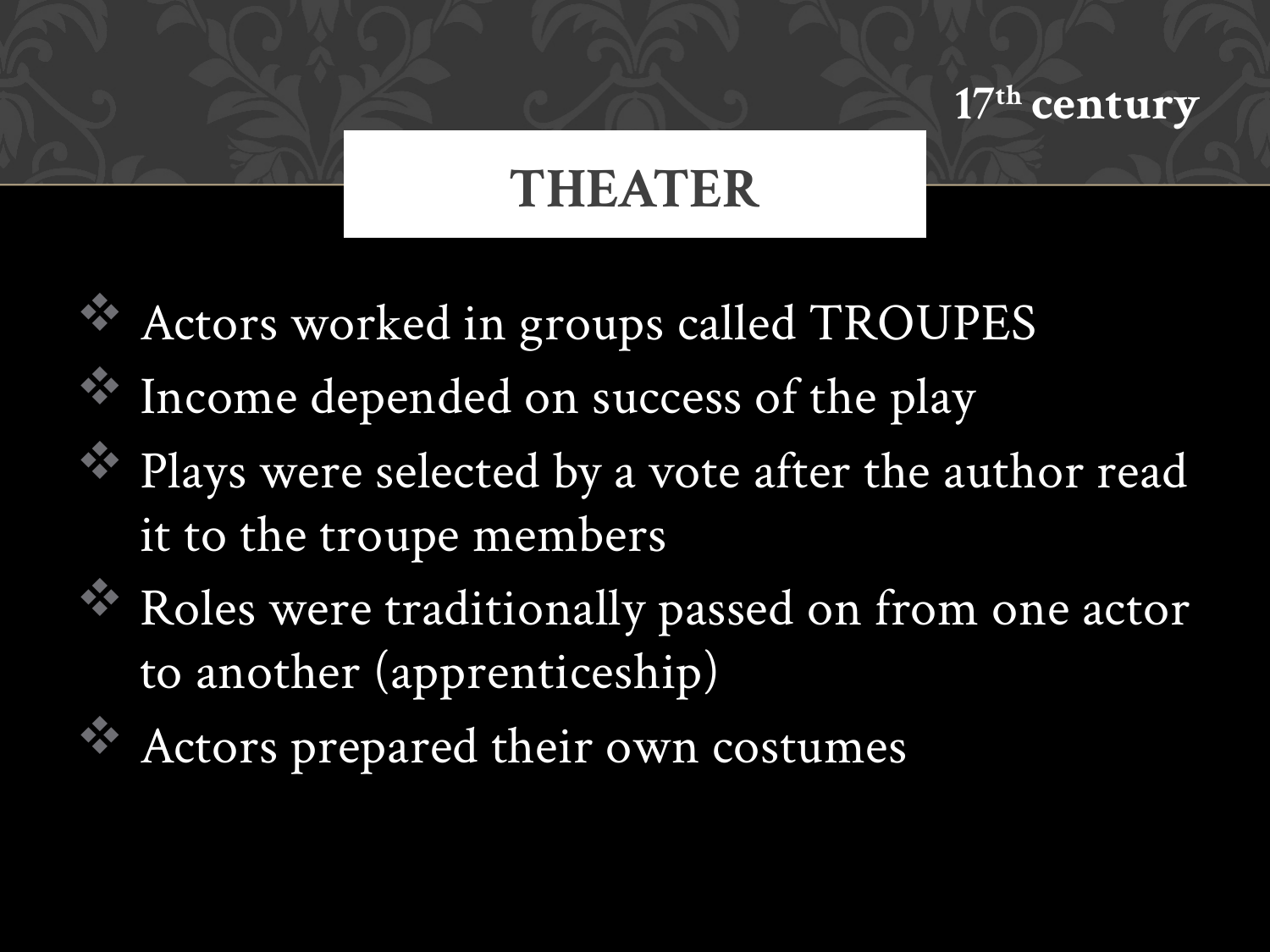

17th century
# Theater
Actors worked in groups called TROUPES
Income depended on success of the play
Plays were selected by a vote after the author read it to the troupe members
Roles were traditionally passed on from one actor to another (apprenticeship)
Actors prepared their own costumes